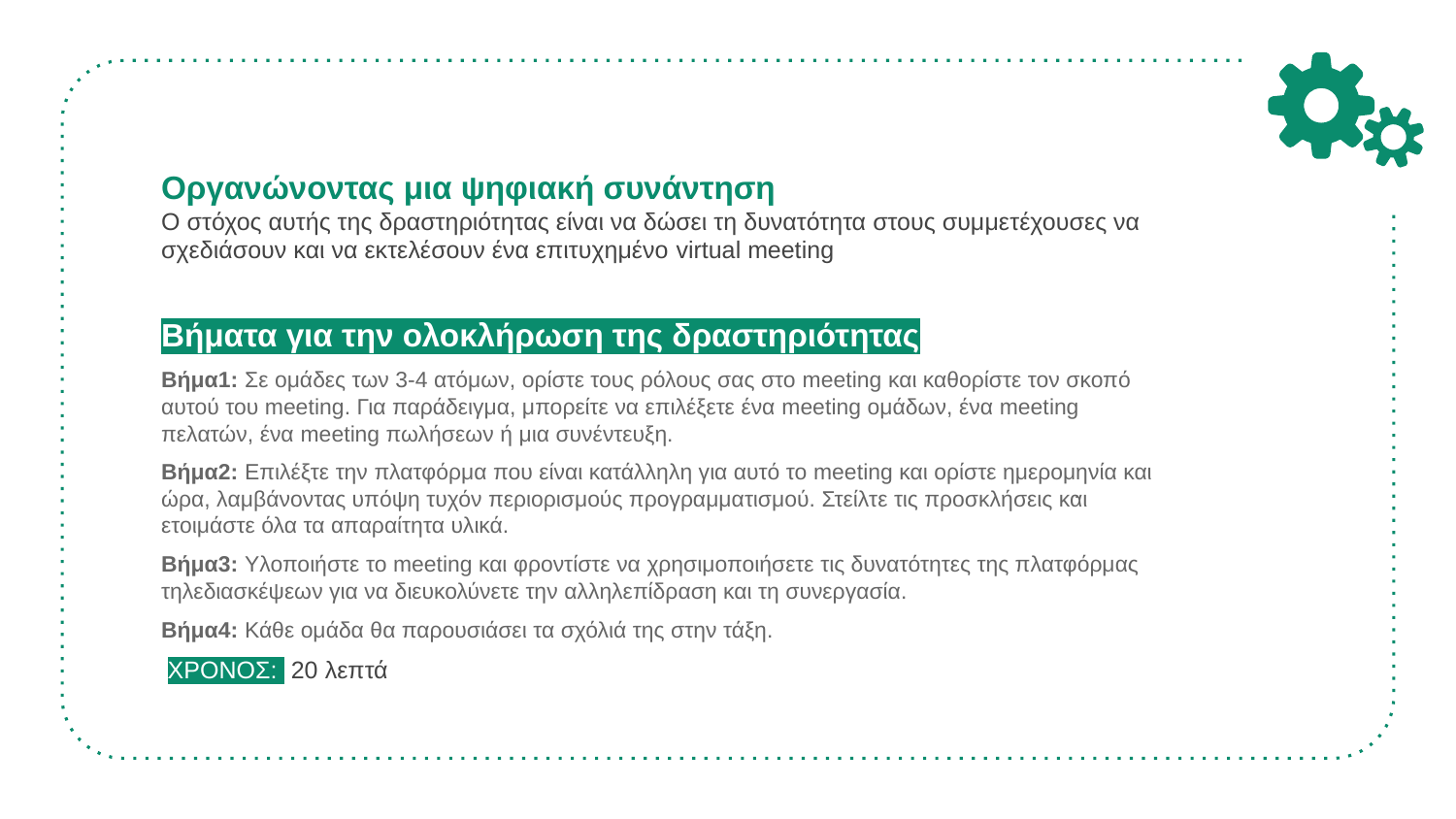

# Οργανώνοντας μια ψηφιακή συνάντηση Ο στόχος αυτής της δραστηριότητας είναι να δώσει τη δυνατότητα στους συμμετέχουσες να σχεδιάσουν και να εκτελέσουν ένα επιτυχημένο virtual meeting
Βήματα για την ολοκλήρωση της δραστηριότητας
Βήμα1: Σε ομάδες των 3-4 ατόμων, ορίστε τους ρόλους σας στο meeting και καθορίστε τον σκοπό αυτού του meeting. Για παράδειγμα, μπορείτε να επιλέξετε ένα meeting ομάδων, ένα meeting πελατών, ένα meeting πωλήσεων ή μια συνέντευξη.
Βήμα2: Επιλέξτε την πλατφόρμα που είναι κατάλληλη για αυτό το meeting και ορίστε ημερομηνία και ώρα, λαμβάνοντας υπόψη τυχόν περιορισμούς προγραμματισμού. Στείλτε τις προσκλήσεις και ετοιμάστε όλα τα απαραίτητα υλικά.
Βήμα3: Υλοποιήστε το meeting και φροντίστε να χρησιμοποιήσετε τις δυνατότητες της πλατφόρμας τηλεδιασκέψεων για να διευκολύνετε την αλληλεπίδραση και τη συνεργασία.
Βήμα4: Κάθε ομάδα θα παρουσιάσει τα σχόλιά της στην τάξη.
 ΧΡΟΝΟΣ:  20 λεπτά

.